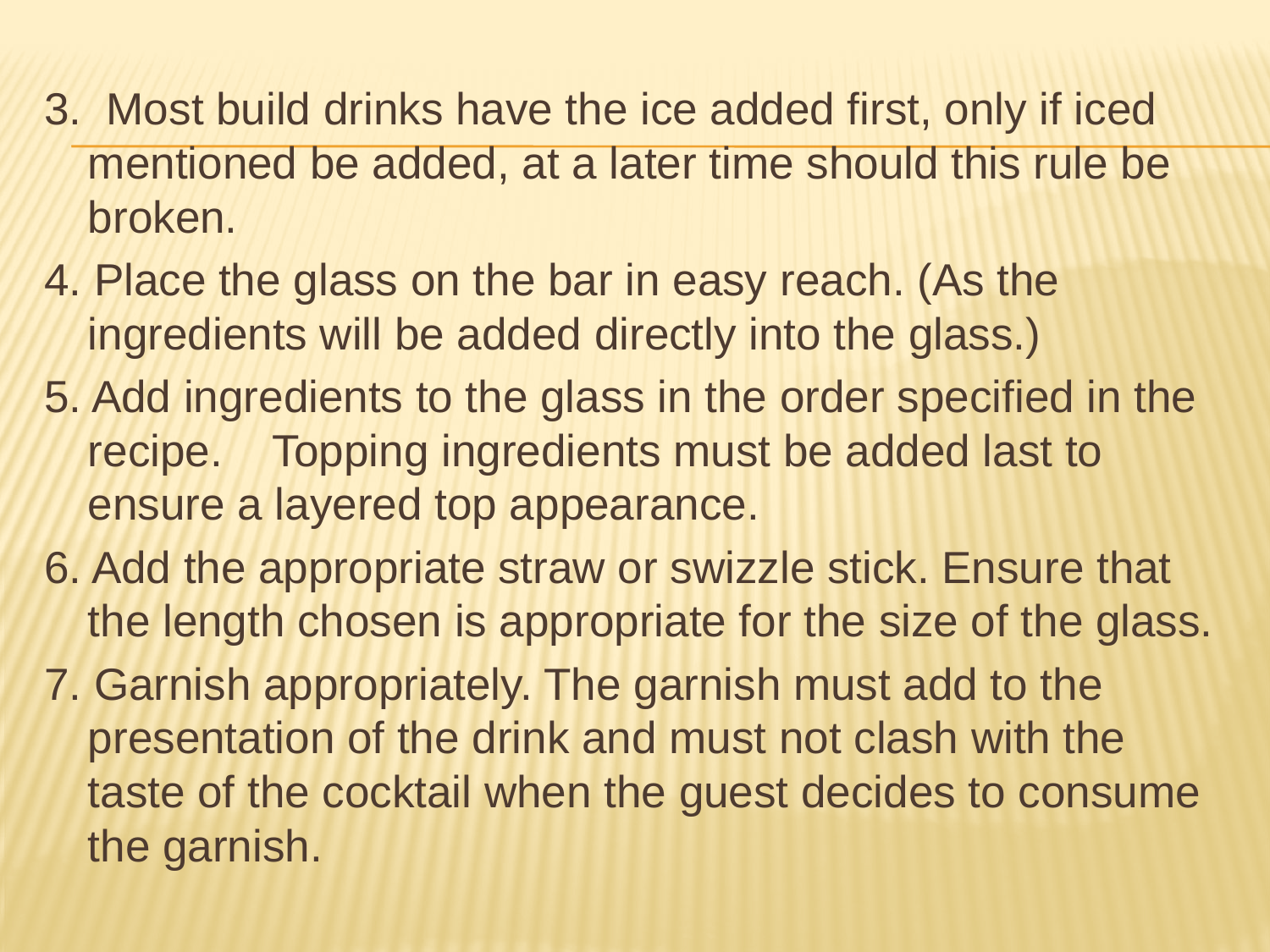

#
3.  Most build drinks have the ice added first, only if iced mentioned be added, at a later time should this rule be broken.
4. Place the glass on the bar in easy reach. (As the ingredients will be added directly into the glass.)
5. Add ingredients to the glass in the order specified in the recipe.    Topping ingredients must be added last to ensure a layered top appearance.
6. Add the appropriate straw or swizzle stick. Ensure that the length chosen is appropriate for the size of the glass.
7. Garnish appropriately. The garnish must add to the presentation of the drink and must not clash with the taste of the cocktail when the guest decides to consume the garnish.